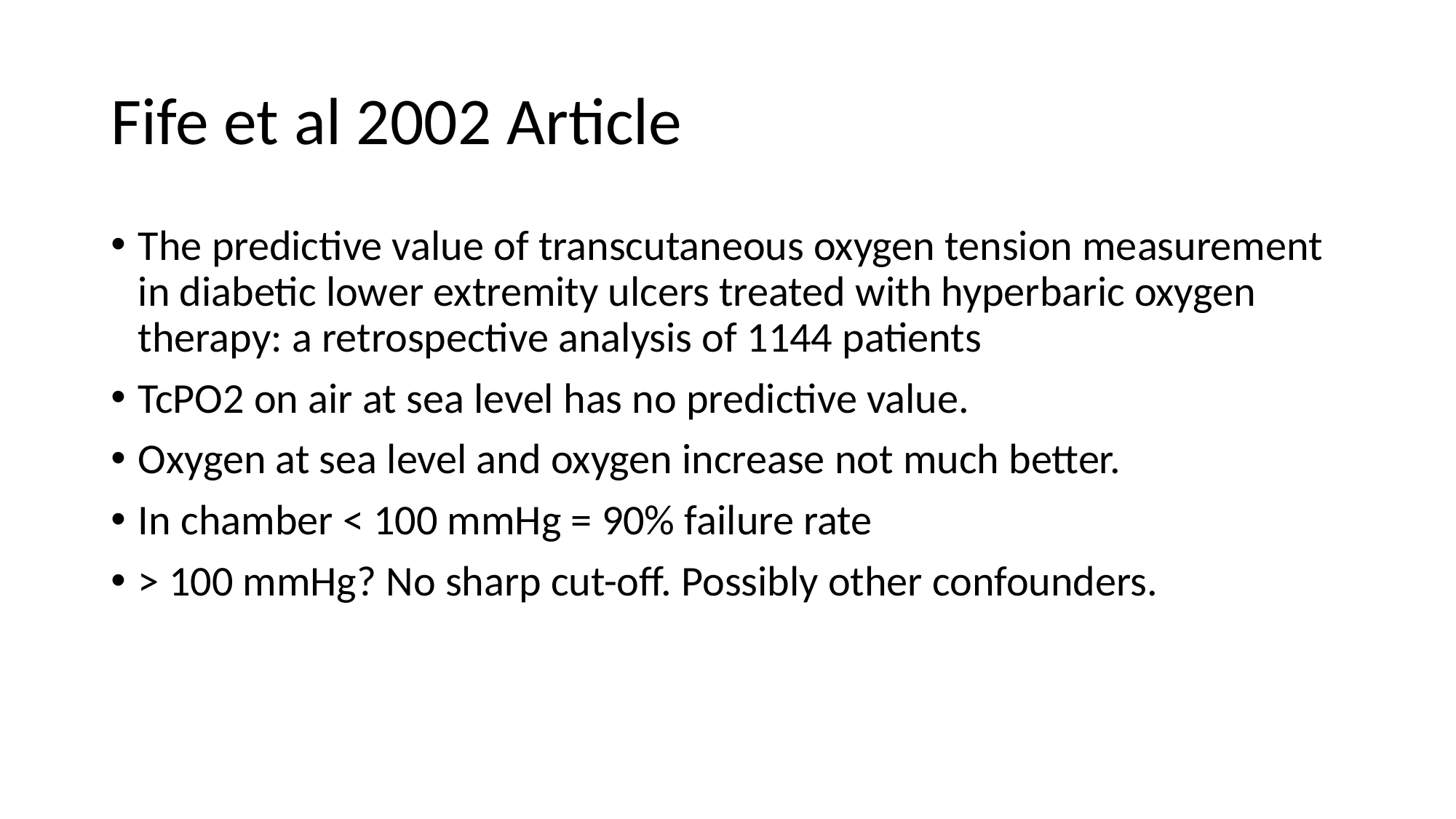

# Fife et al 2002 Article
The predictive value of transcutaneous oxygen tension measurement in diabetic lower extremity ulcers treated with hyperbaric oxygen therapy: a retrospective analysis of 1144 patients
TcPO2 on air at sea level has no predictive value.
Oxygen at sea level and oxygen increase not much better.
In chamber < 100 mmHg = 90% failure rate
> 100 mmHg? No sharp cut-off. Possibly other confounders.